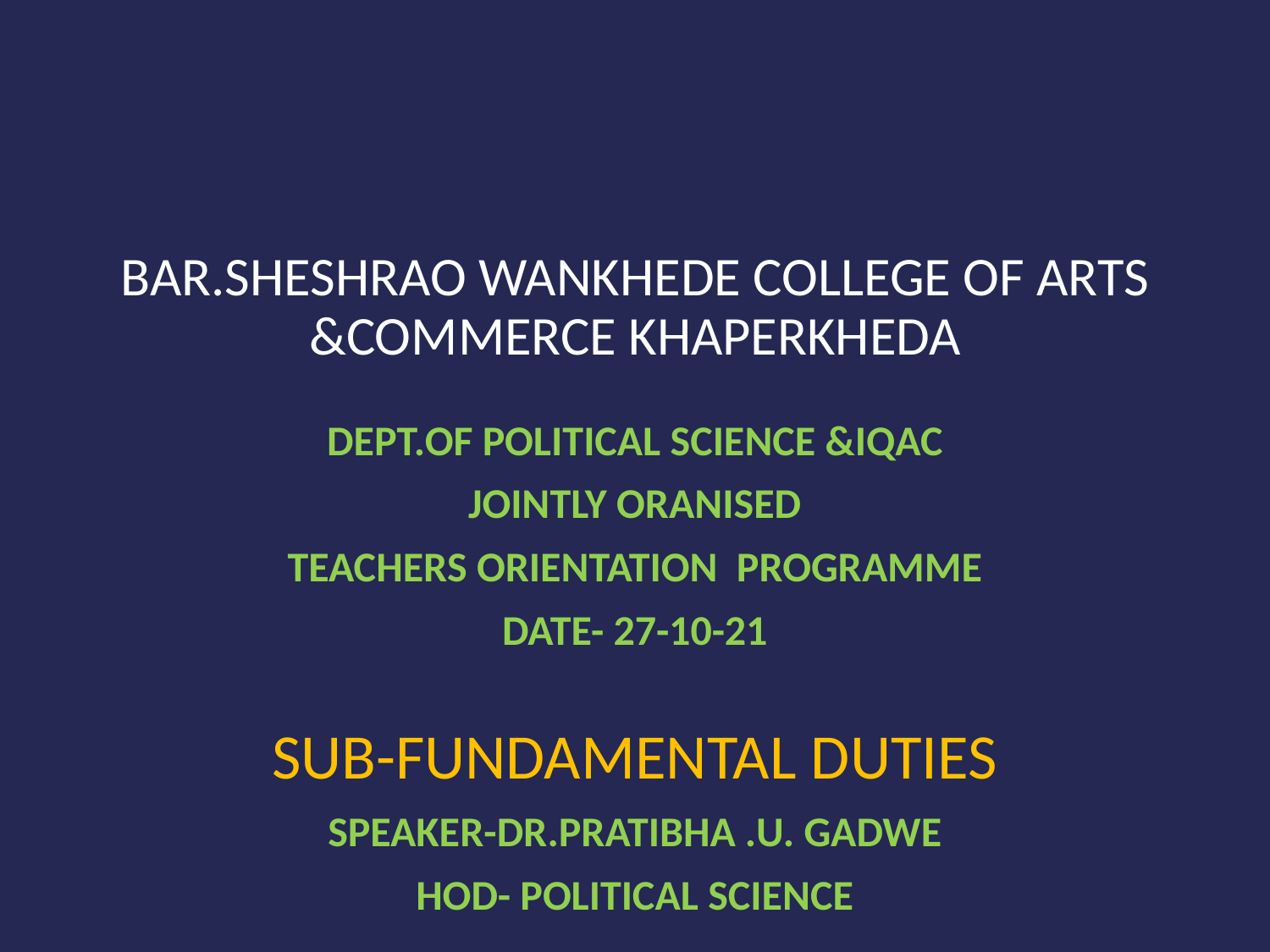

# BAR.SHESHRAO WANKHEDE COLLEGE OF ARTS &COMMERCE KHAPERKHEDA
DEPT.OF POLITICAL SCIENCE &IQAC
JOINTLY ORANISED
TEACHERS ORIENTATION  PROGRAMME
DATE- 27-10-21

SUB-FUNDAMENTAL DUTIES
SPEAKER-DR.PRATIBHA .U. GADWE
HOD- POLITICAL SCIENCE